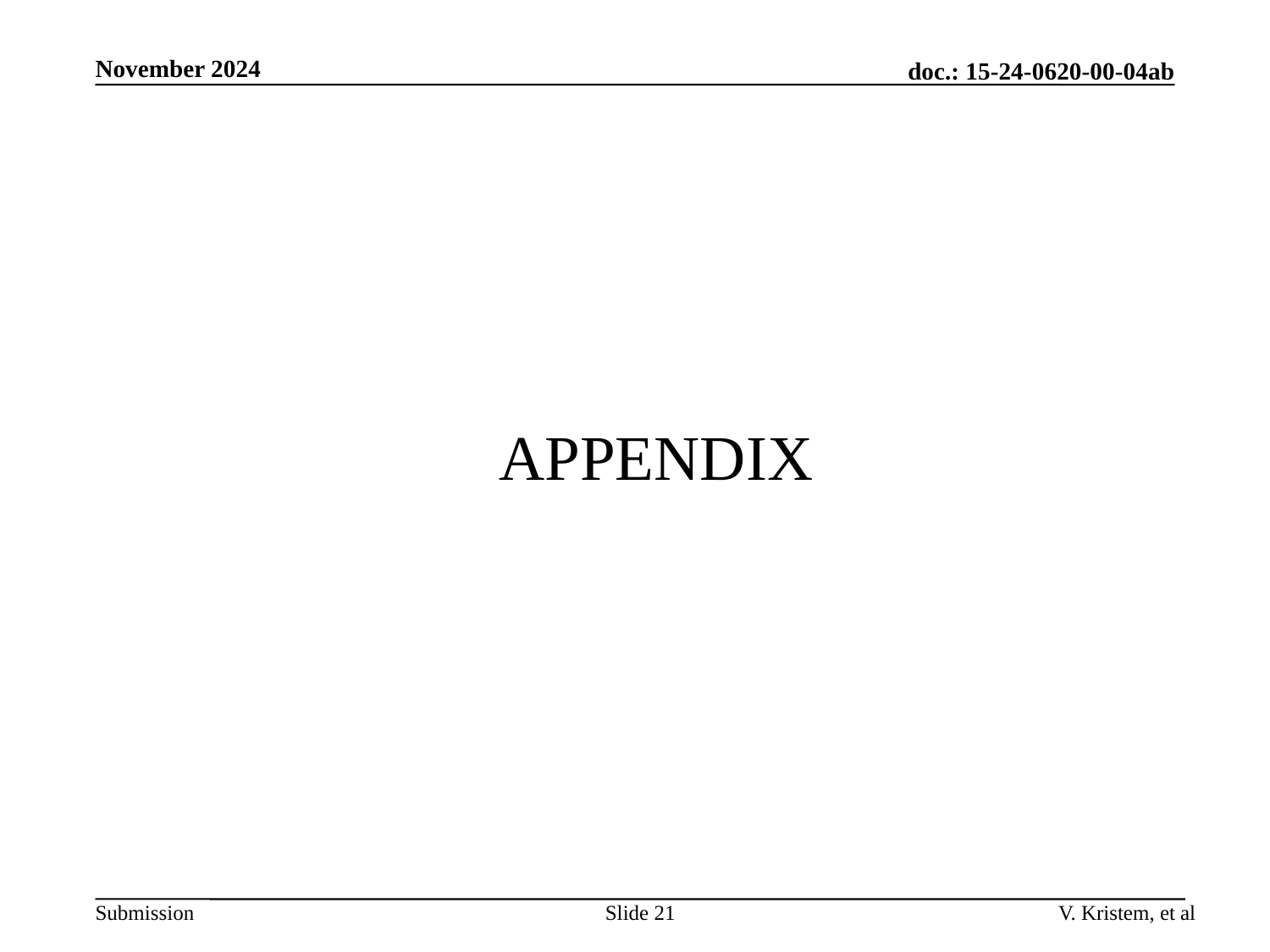

November 2024
doc.: 15-24-0620-00-04ab
# APPENDIX
Slide 21
V. Kristem, et al